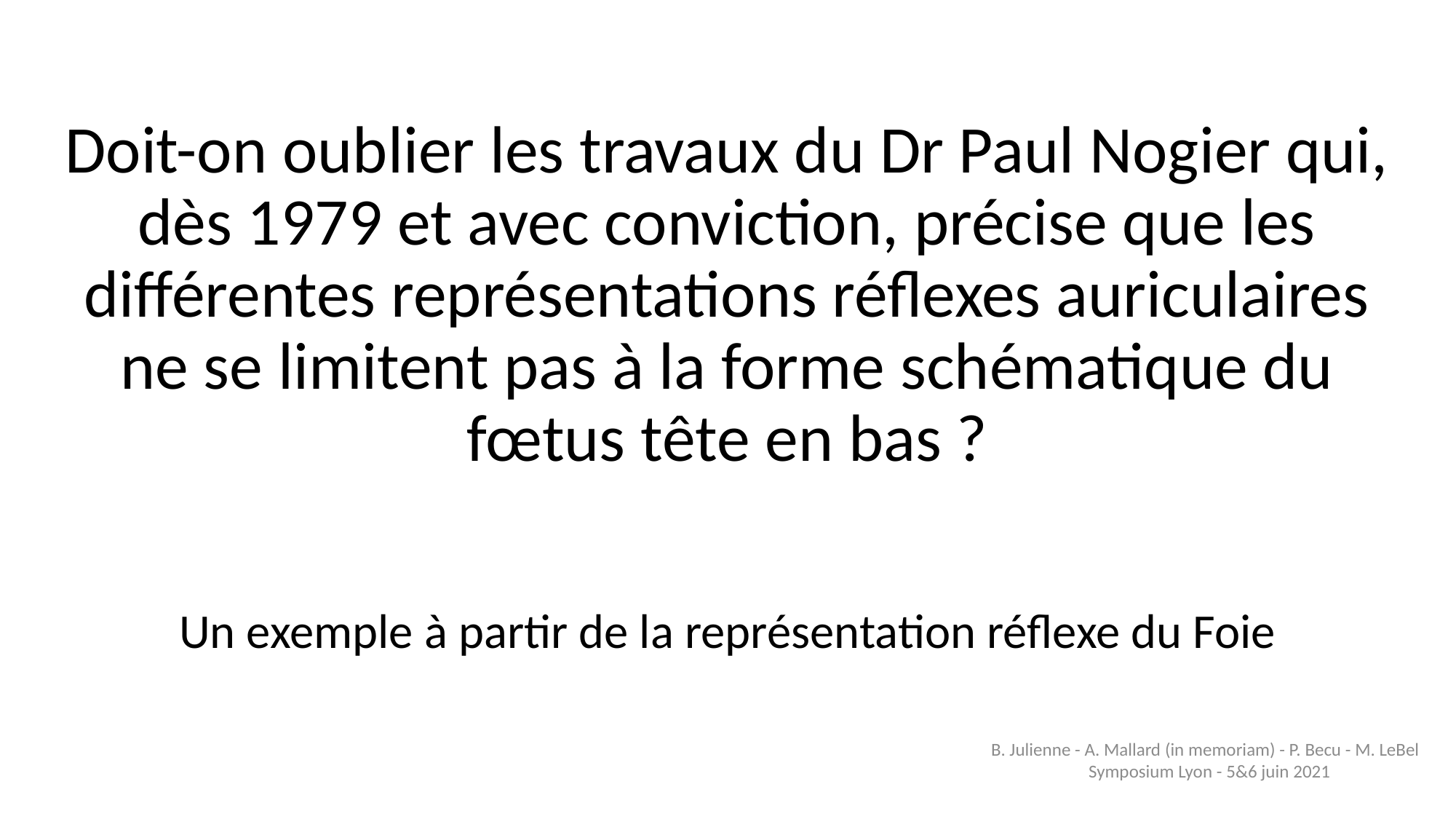

# Doit-on oublier les travaux du Dr Paul Nogier qui, dès 1979 et avec conviction, précise que les différentes représentations réflexes auriculaires ne se limitent pas à la forme schématique du fœtus tête en bas ? Un exemple à partir de la représentation réflexe du Foie
B. Julienne - A. Mallard (in memoriam) - P. Becu - M. LeBel   Symposium Lyon - 5&6 juin 2021